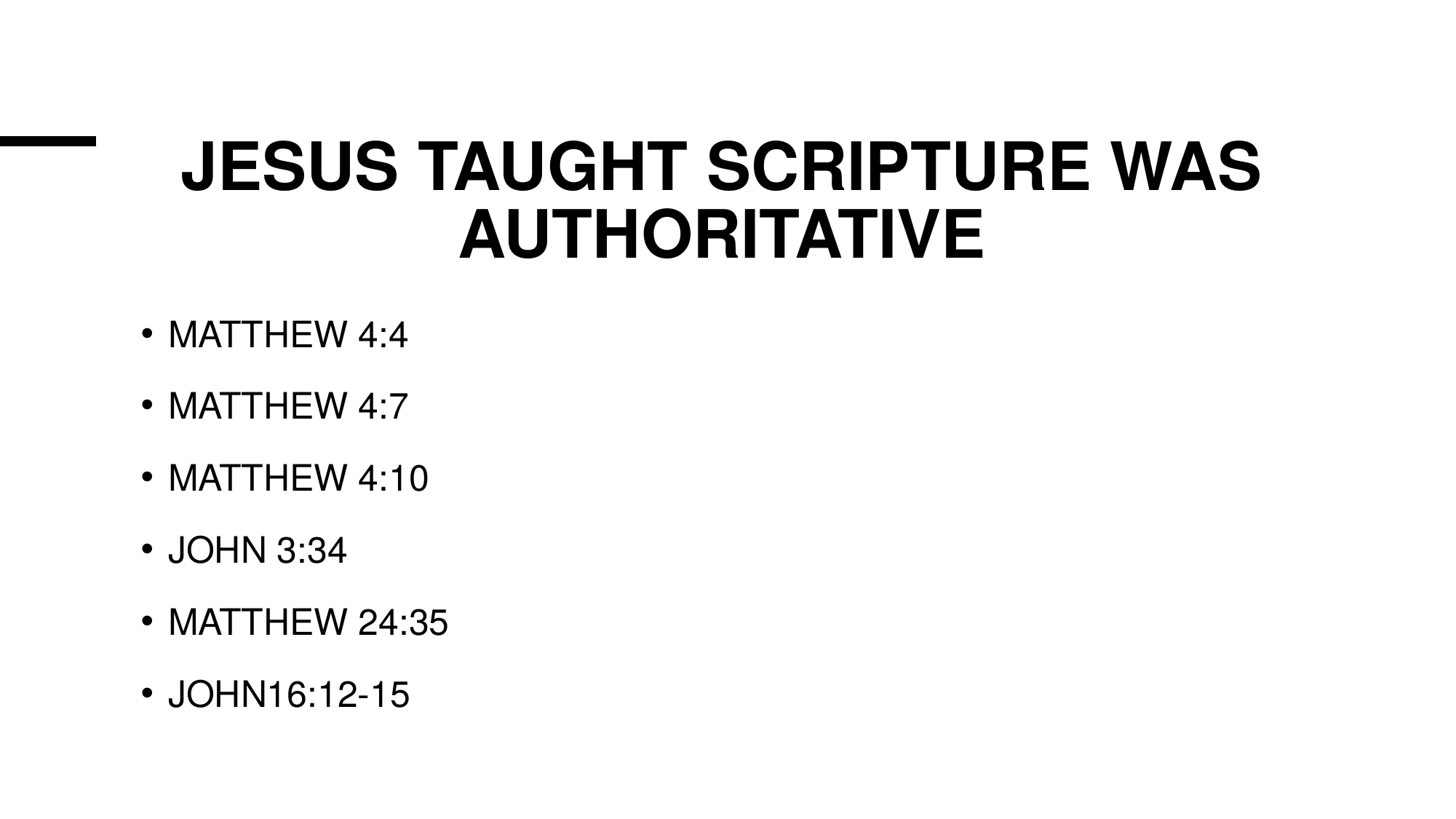

# JESUS TAUGHT SCRIPTURE WAS AUTHORITATIVE
MATTHEW 4:4
MATTHEW 4:7
MATTHEW 4:10
JOHN 3:34
MATTHEW 24:35
JOHN16:12-15